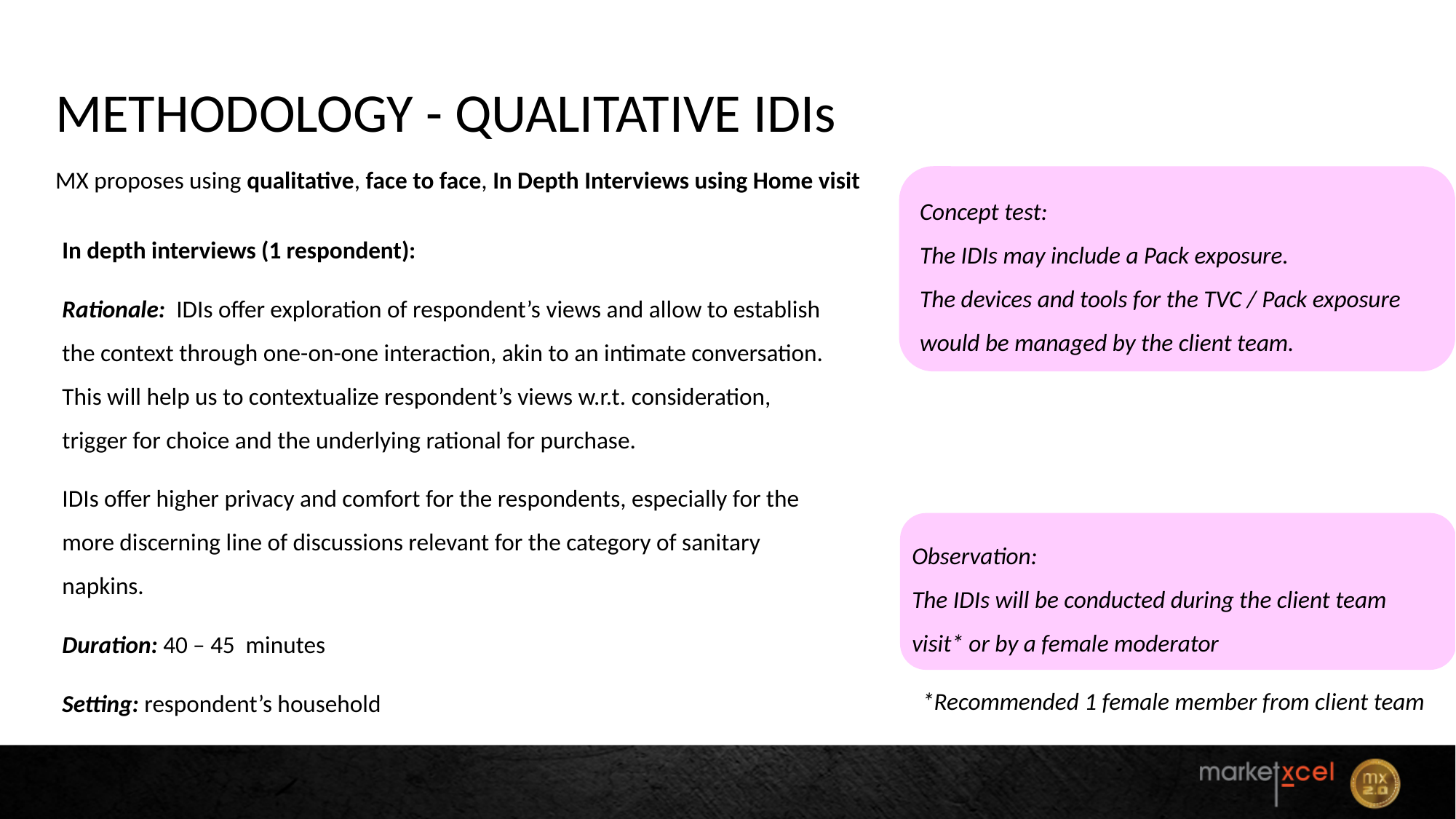

# METHODOLOGY - QUALITATIVE IDIs
MX proposes using qualitative, face to face, In Depth Interviews using Home visit
Concept test:
The IDIs may include a Pack exposure.
The devices and tools for the TVC / Pack exposure would be managed by the client team.
In depth interviews (1 respondent):
Rationale:  IDIs offer exploration of respondent’s views and allow to establish the context through one-on-one interaction, akin to an intimate conversation. This will help us to contextualize respondent’s views w.r.t. consideration, trigger for choice and the underlying rational for purchase.
IDIs offer higher privacy and comfort for the respondents, especially for the more discerning line of discussions relevant for the category of sanitary napkins.
Duration: 40 – 45  minutes
Setting: respondent’s household

Observation:
The IDIs will be conducted during the client team visit* or by a female moderator
*Recommended 1 female member from client team